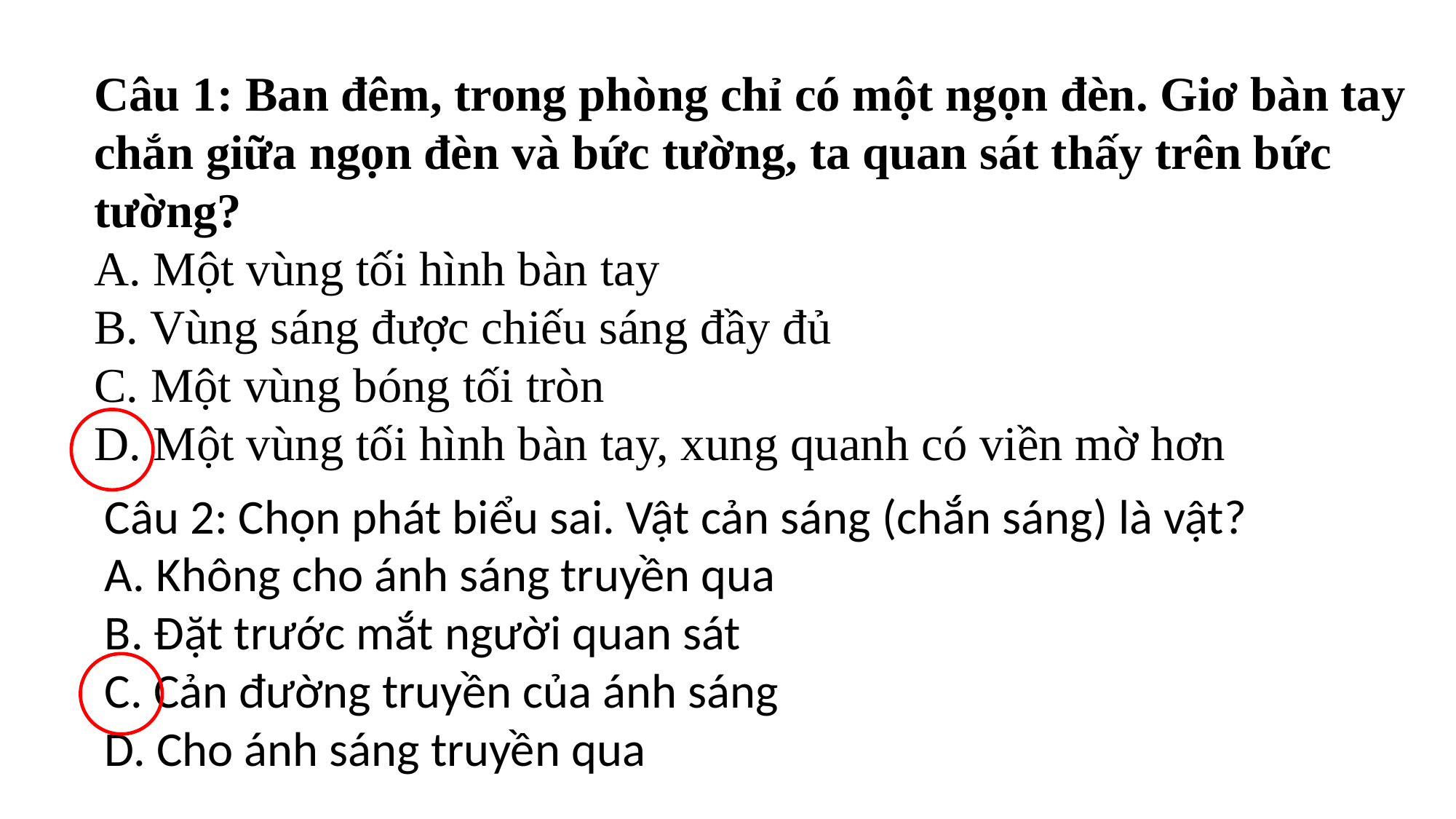

Câu 1: Ban đêm, trong phòng chỉ có một ngọn đèn. Giơ bàn tay chắn giữa ngọn đèn và bức tường, ta quan sát thấy trên bức tường?
A. Một vùng tối hình bàn tay
B. Vùng sáng được chiếu sáng đầy đủ
C. Một vùng bóng tối tròn
D. Một vùng tối hình bàn tay, xung quanh có viền mờ hơn

Câu 2: Chọn phát biểu sai. Vật cản sáng (chắn sáng) là vật?
A. Không cho ánh sáng truyền qua
B. Đặt trước mắt người quan sát
C. Cản đường truyền của ánh sáng
D. Cho ánh sáng truyền qua